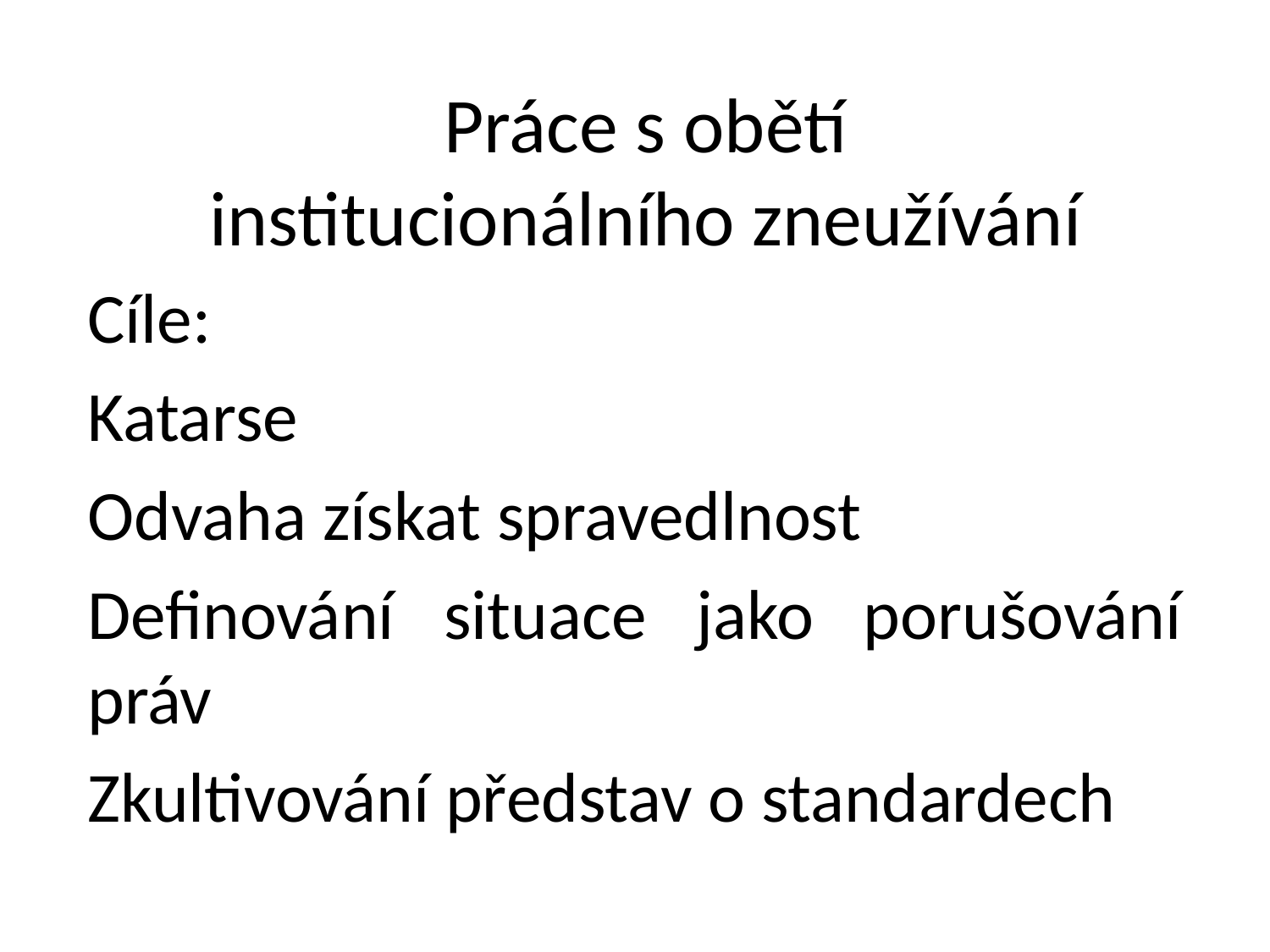

# Práce s obětí institucionálního zneužívání
Cíle:
Katarse
Odvaha získat spravedlnost
Definování situace jako porušování práv
Zkultivování představ o standardech